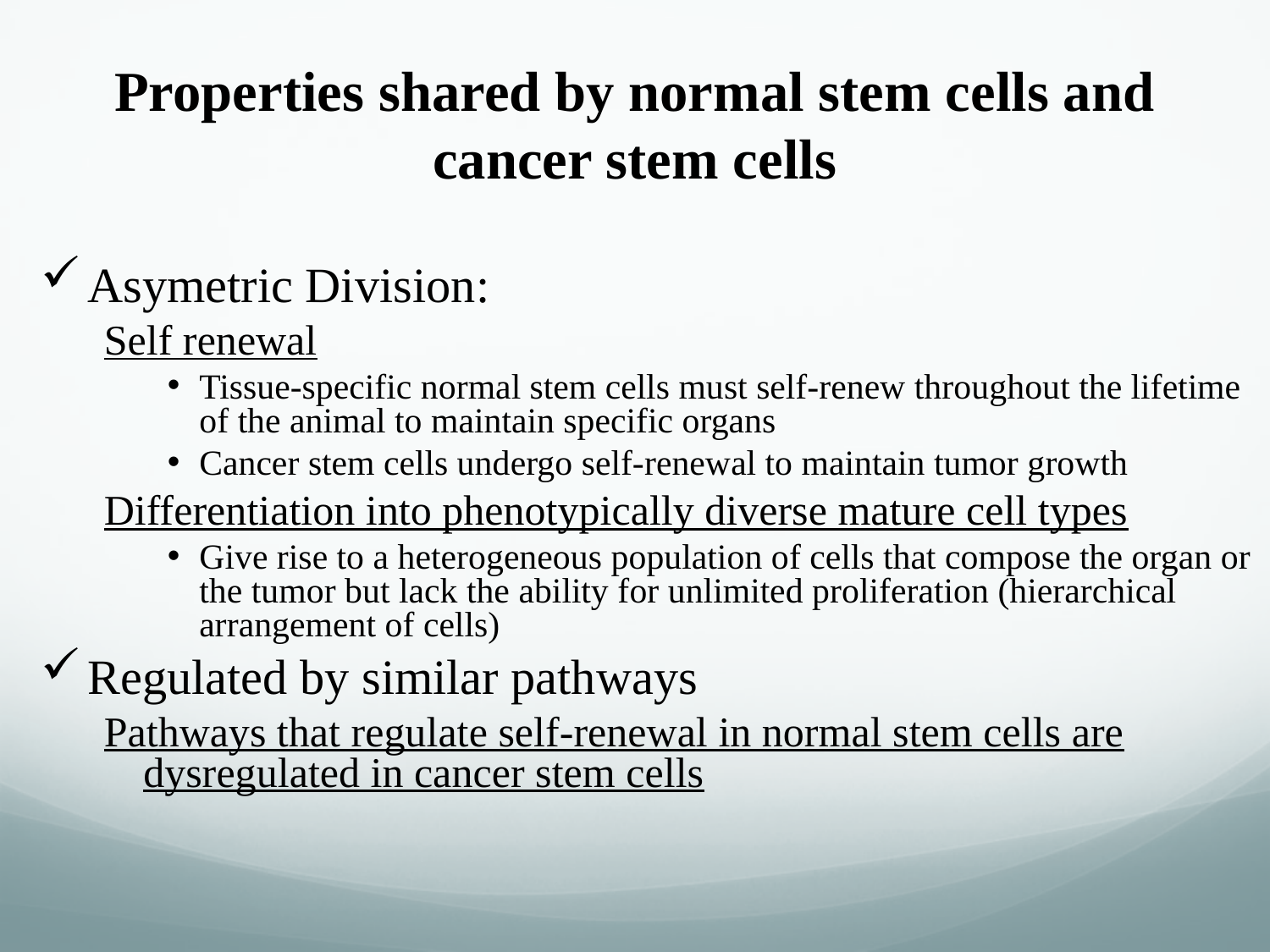

# Properties shared by normal stem cells and cancer stem cells
Asymetric Division:
Self renewal
Tissue-specific normal stem cells must self-renew throughout the lifetime of the animal to maintain specific organs
Cancer stem cells undergo self-renewal to maintain tumor growth
Differentiation into phenotypically diverse mature cell types
Give rise to a heterogeneous population of cells that compose the organ or the tumor but lack the ability for unlimited proliferation (hierarchical arrangement of cells)
Regulated by similar pathways
Pathways that regulate self-renewal in normal stem cells are dysregulated in cancer stem cells